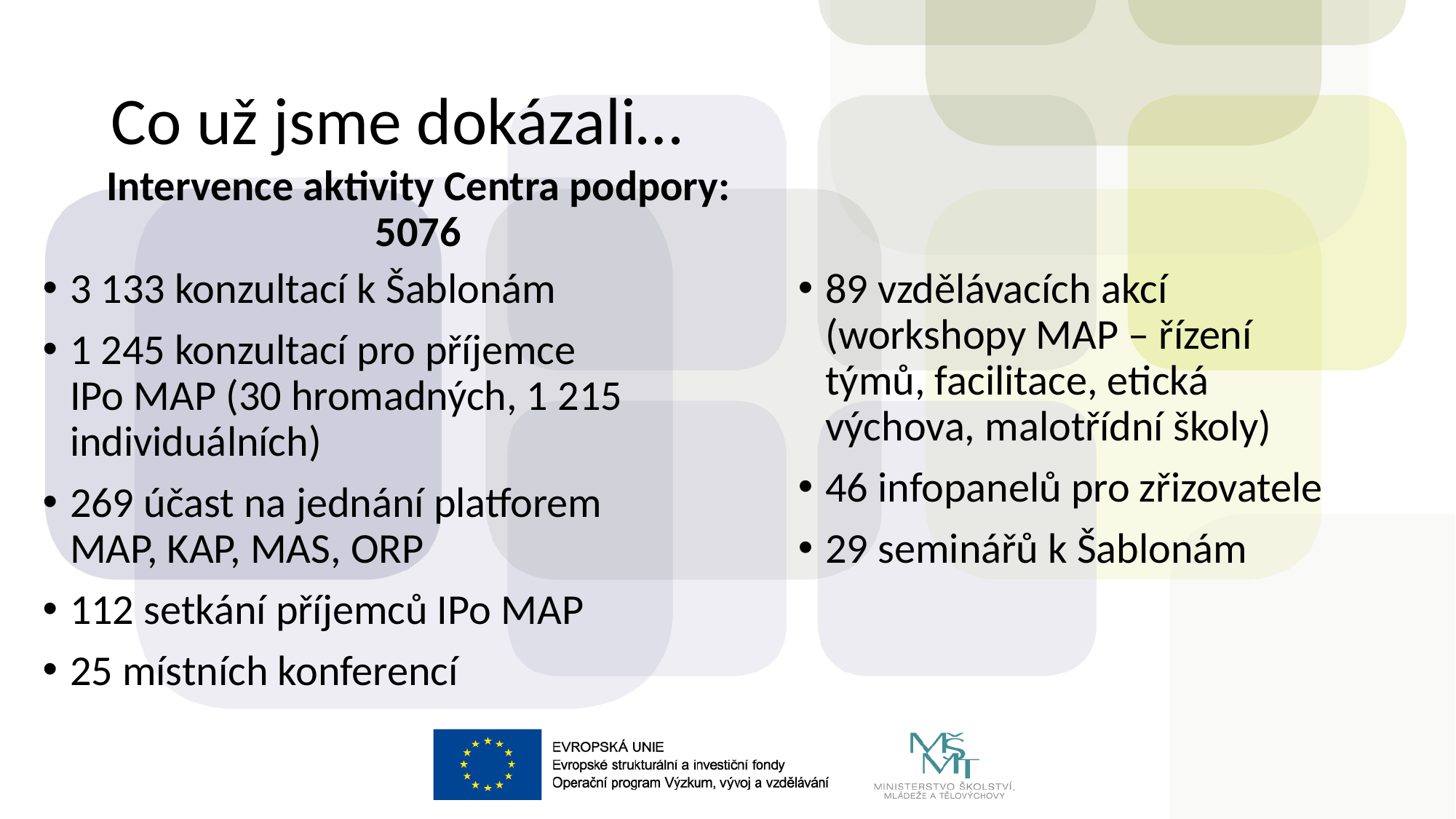

# Co už jsme dokázali…
Intervence aktivity Centra podpory: 5076
3 133 konzultací k Šablonám
1 245 konzultací pro příjemce IPo MAP (30 hromadných, 1 215 individuálních)
269 účast na jednání platforem MAP, KAP, MAS, ORP
112 setkání příjemců IPo MAP
25 místních konferencí
89 vzdělávacích akcí (workshopy MAP – řízení týmů, facilitace, etická výchova, malotřídní školy)
46 infopanelů pro zřizovatele
29 seminářů k Šablonám